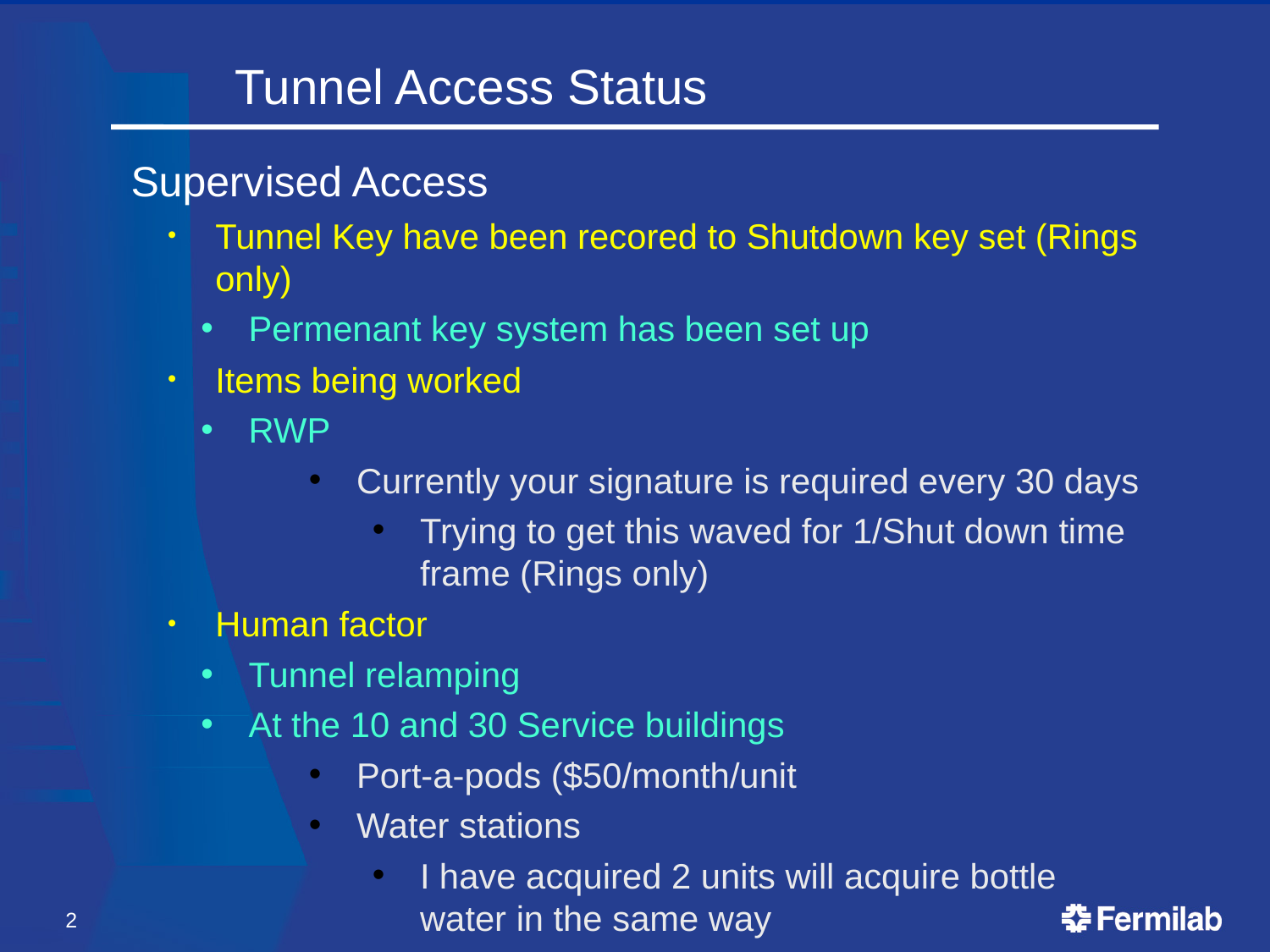

# Tunnel Access Status
Supervised Access
Tunnel Key have been recored to Shutdown key set (Rings only)
Permenant key system has been set up
Items being worked
RWP
Currently your signature is required every 30 days
Trying to get this waved for 1/Shut down time frame (Rings only)
Human factor
Tunnel relamping
At the 10 and 30 Service buildings
Port-a-pods ($50/month/unit
Water stations
I have acquired 2 units will acquire bottle water in the same way

2